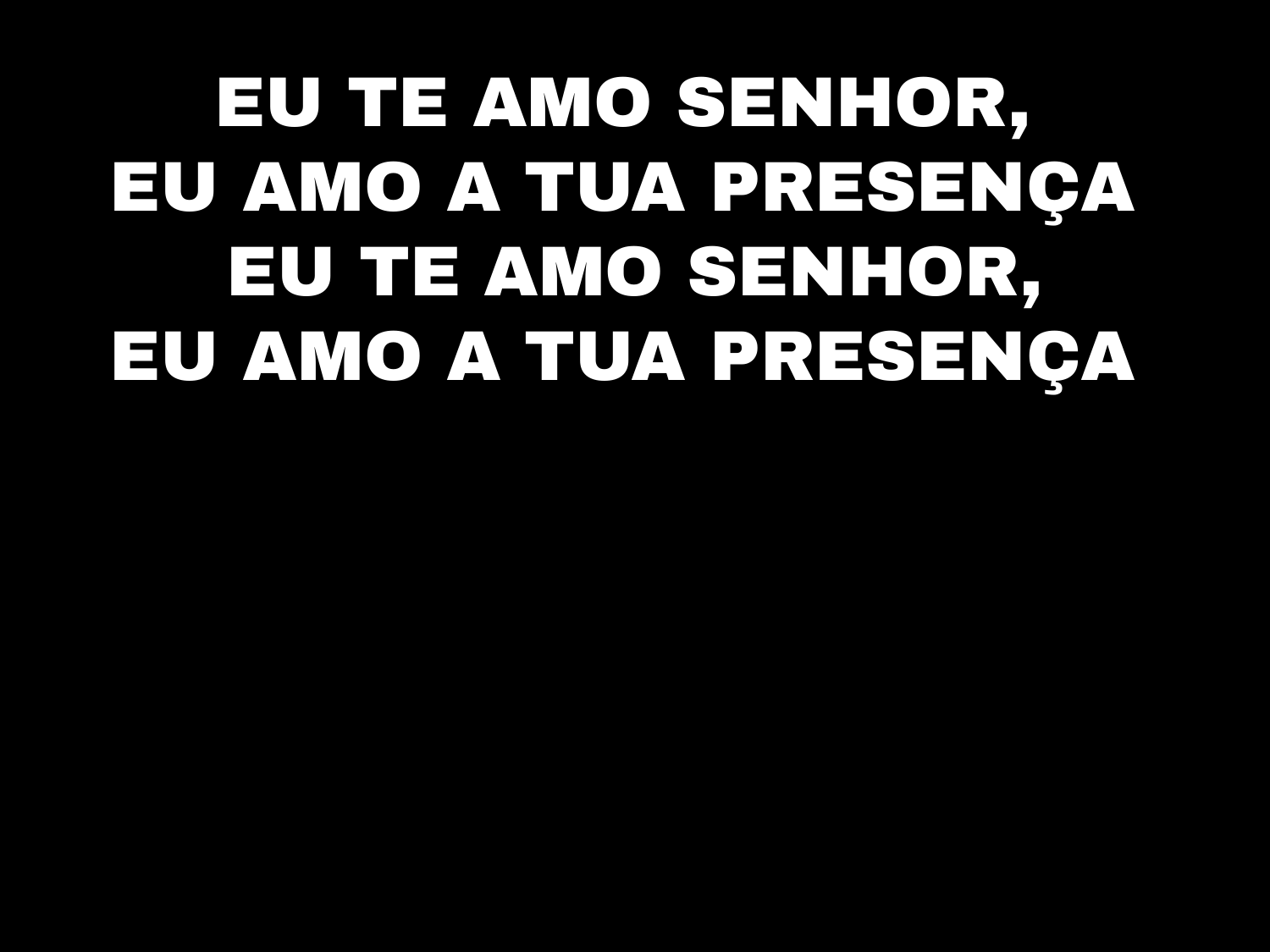

# EU TE AMO SENHOR, EU AMO A TUA PRESENÇA EU TE AMO SENHOR, EU AMO A TUA PRESENÇA